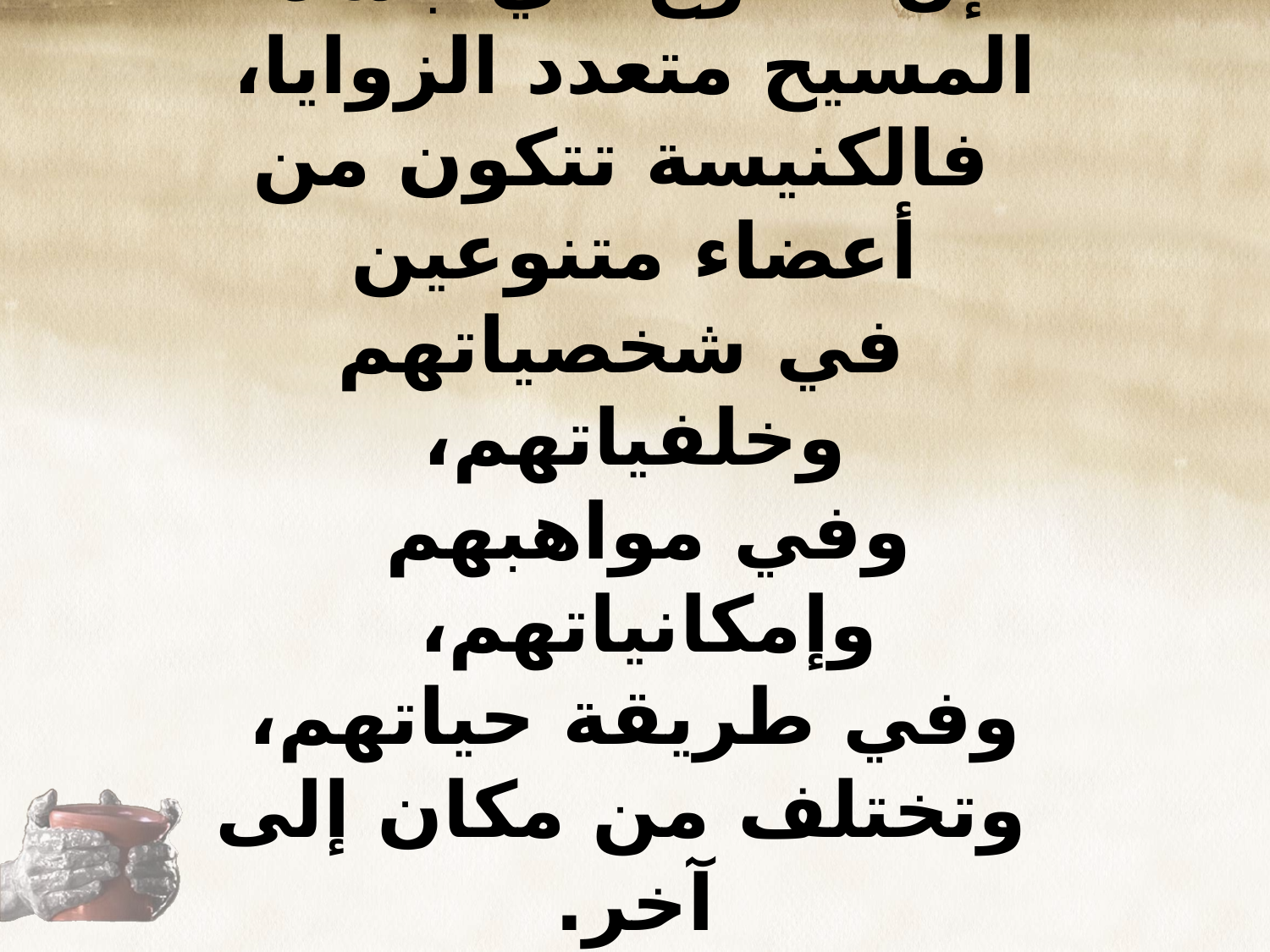

إن التنوع في جسد المسيح متعدد الزوايا،
 فالكنيسة تتكون من أعضاء متنوعين
 في شخصياتهم
 وخلفياتهم،
وفي مواهبهم
وإمكانياتهم،
وفي طريقة حياتهم،
 وتختلف من مكان إلى آخر.